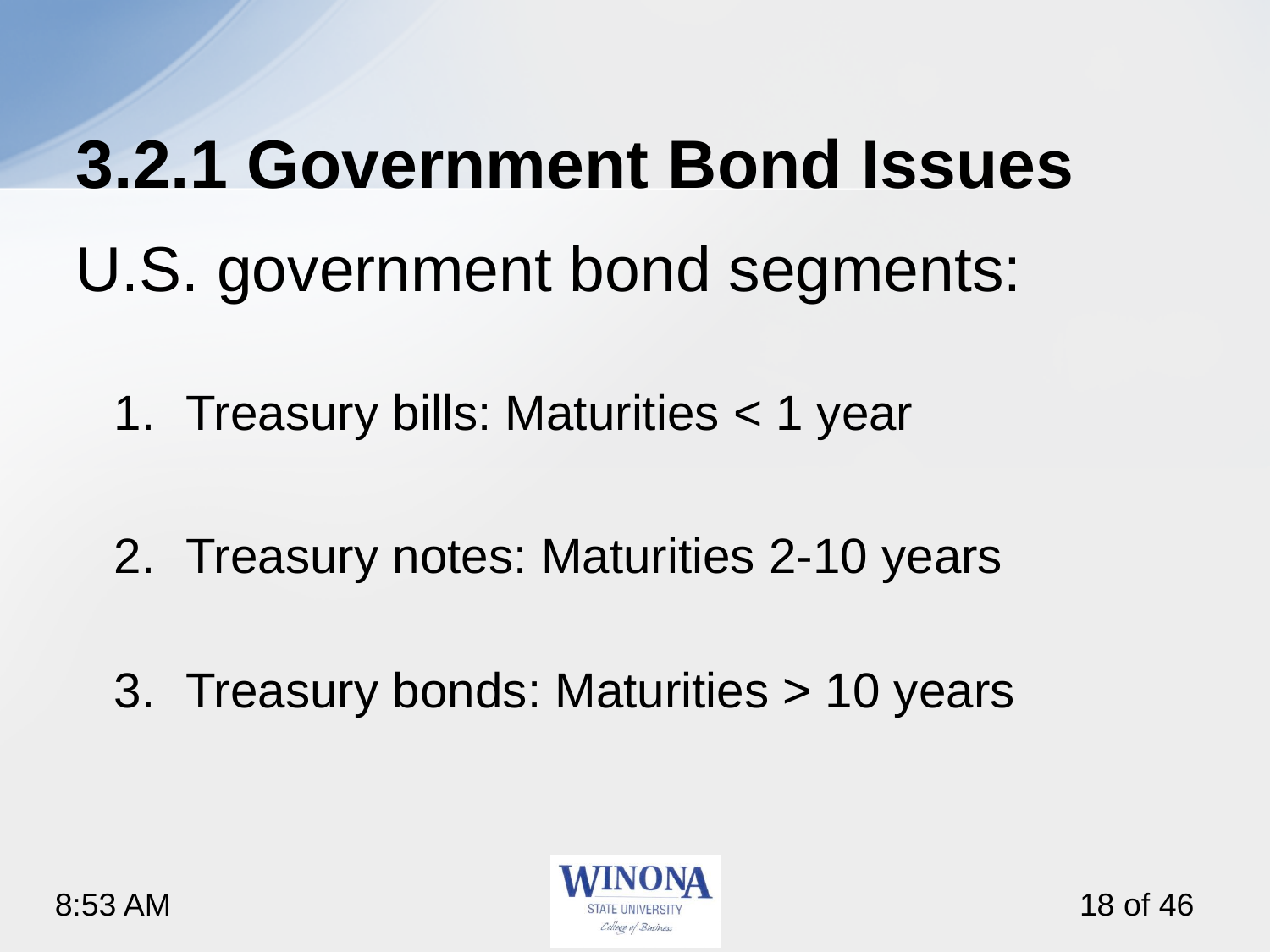

# 3.2.1 Government Bond Issues
U.S. government bond segments:

Treasury bills: Maturities < 1 year

Treasury notes: Maturities 2-10 years

Treasury bonds: Maturities > 10 years